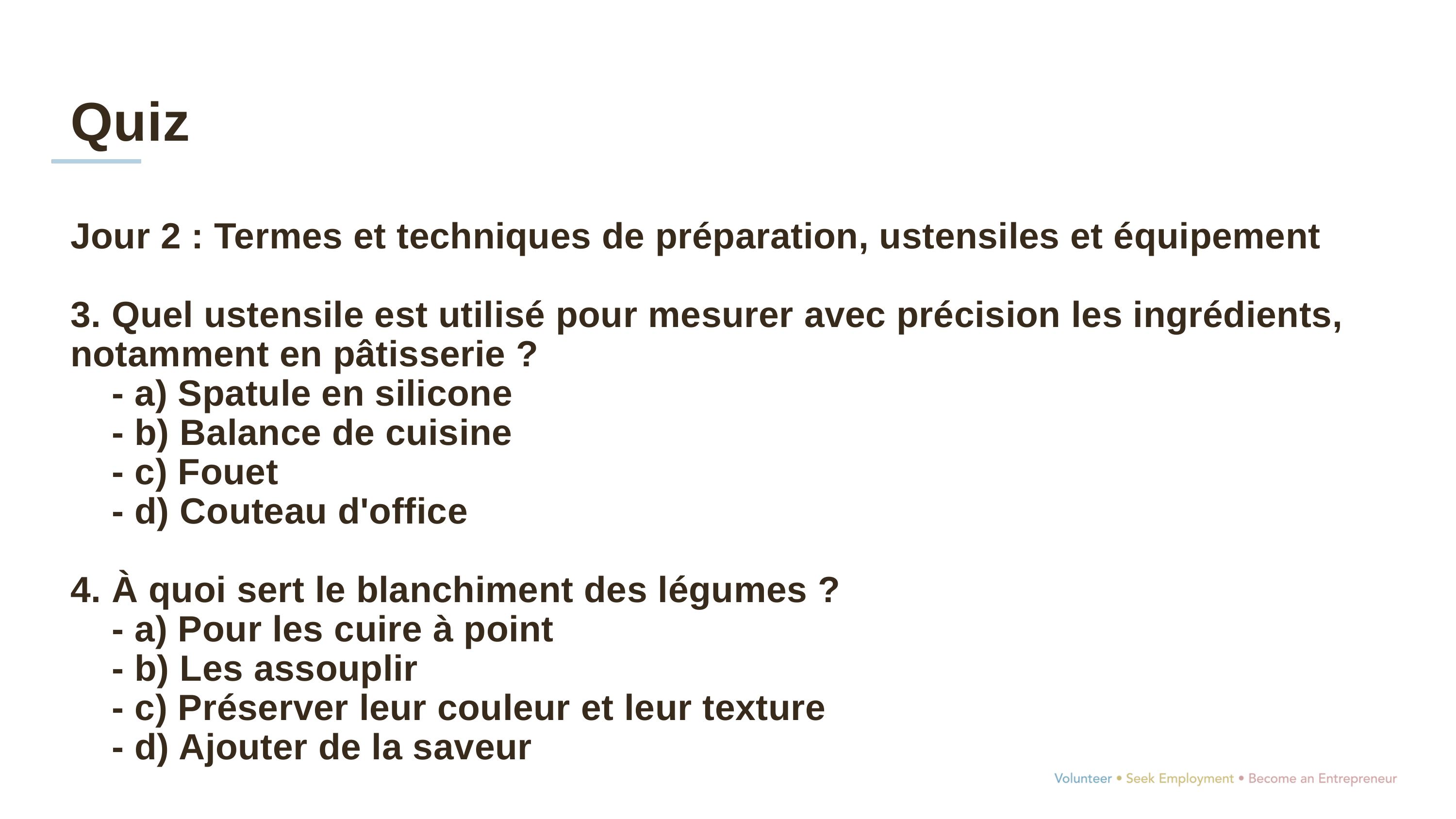

Quiz

Jour 2 : Termes et techniques de préparation, ustensiles et équipement

3. Quel ustensile est utilisé pour mesurer avec précision les ingrédients, notamment en pâtisserie ?
    - a) Spatule en silicone
    - b) Balance de cuisine
    - c) Fouet
    - d) Couteau d'office

4. À quoi sert le blanchiment des légumes ?
    - a) Pour les cuire à point
    - b) Les assouplir
    - c) Préserver leur couleur et leur texture
    - d) Ajouter de la saveur